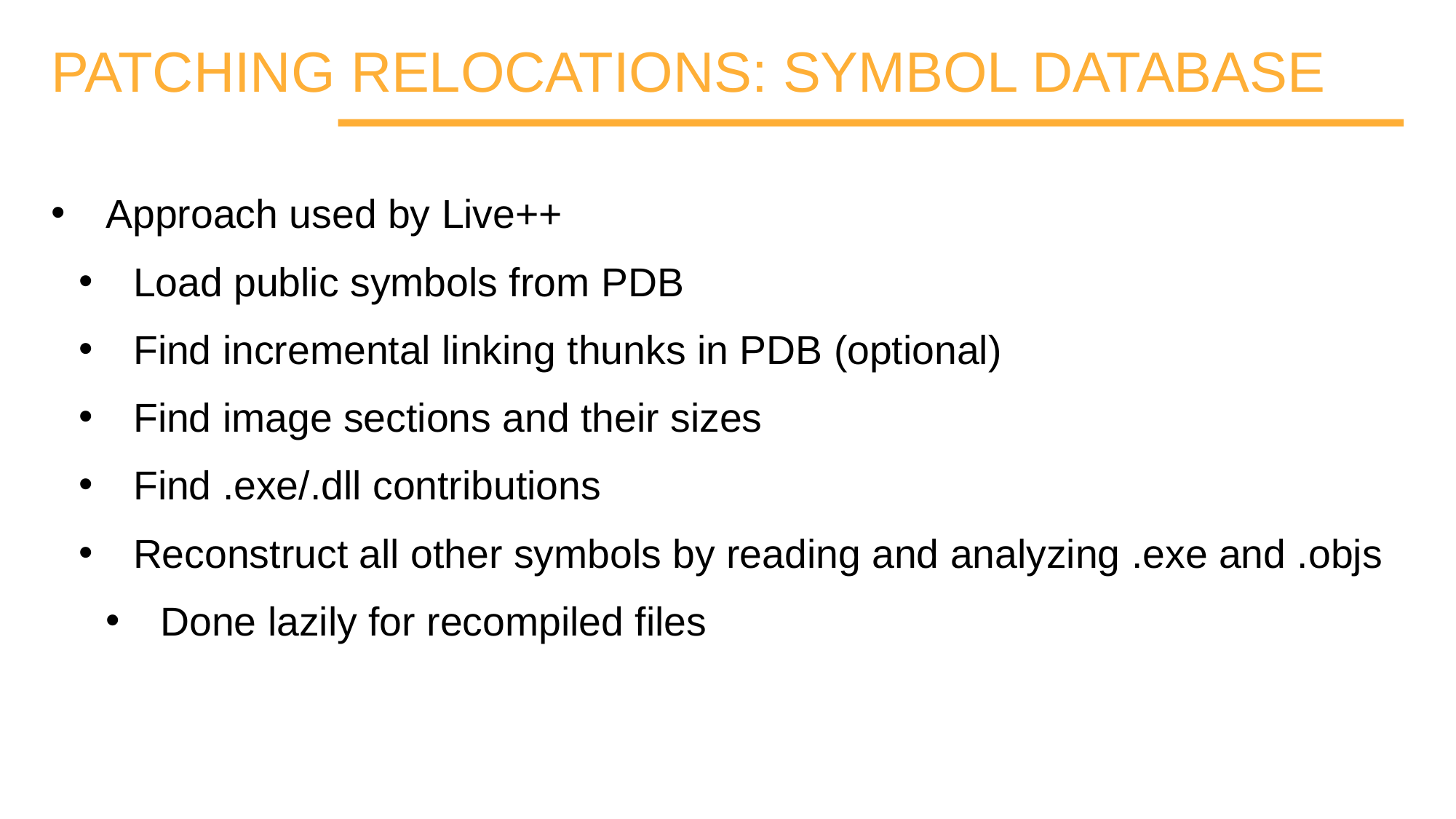

PATCHING RELOCATIONS: SYMBOL DATABASE

Approach used by Live++
Load public symbols from PDB
Find incremental linking thunks in PDB (optional)
Find image sections and their sizes
Find .exe/.dll contributions
Reconstruct all other symbols by reading and analyzing .exe and .objs
Done lazily for recompiled files